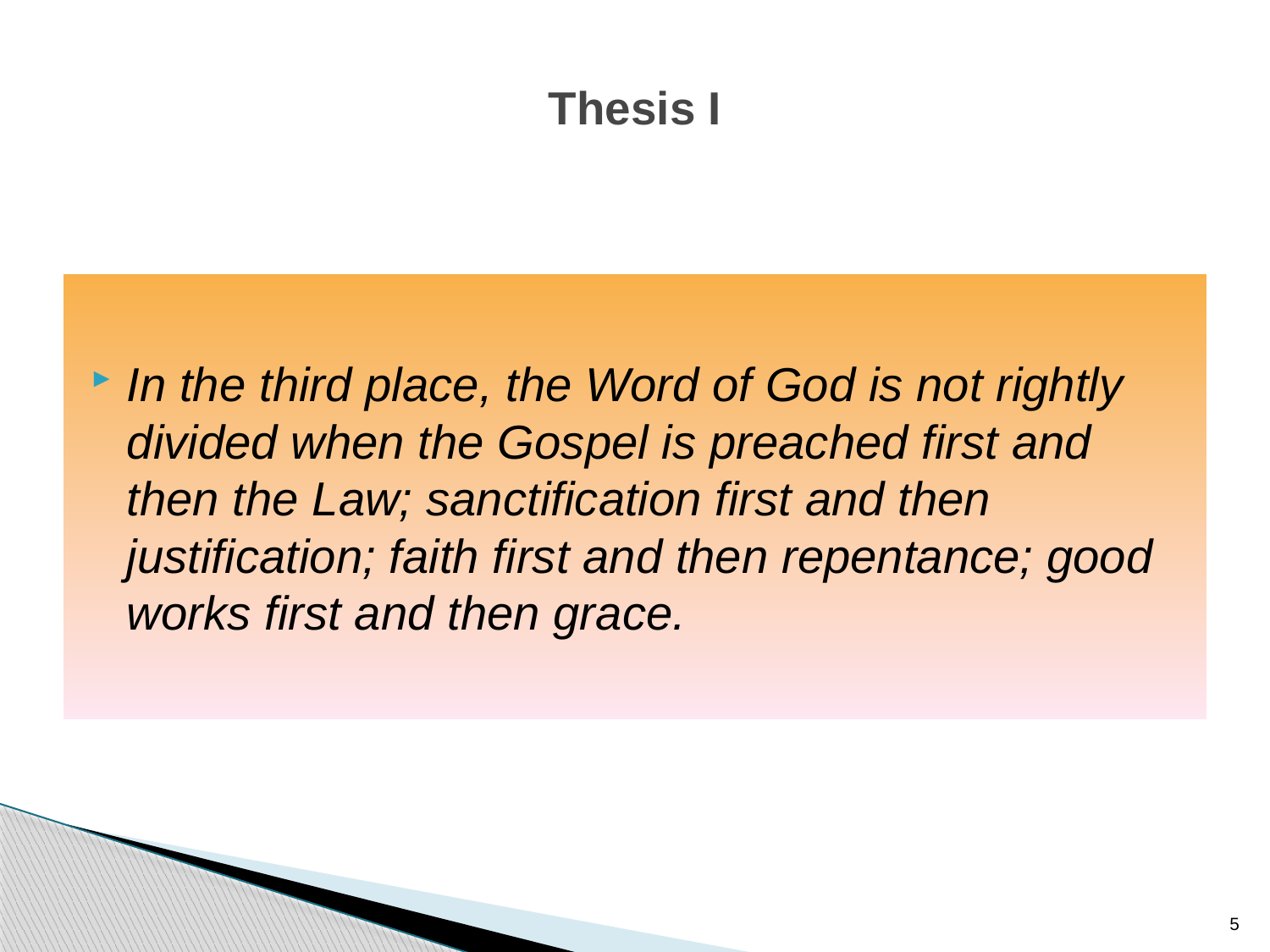

# Thesis I
In the third place, the Word of God is not rightly divided when the Gospel is preached first and then the Law; sanctification first and then justification; faith first and then repentance; good works first and then grace.
5